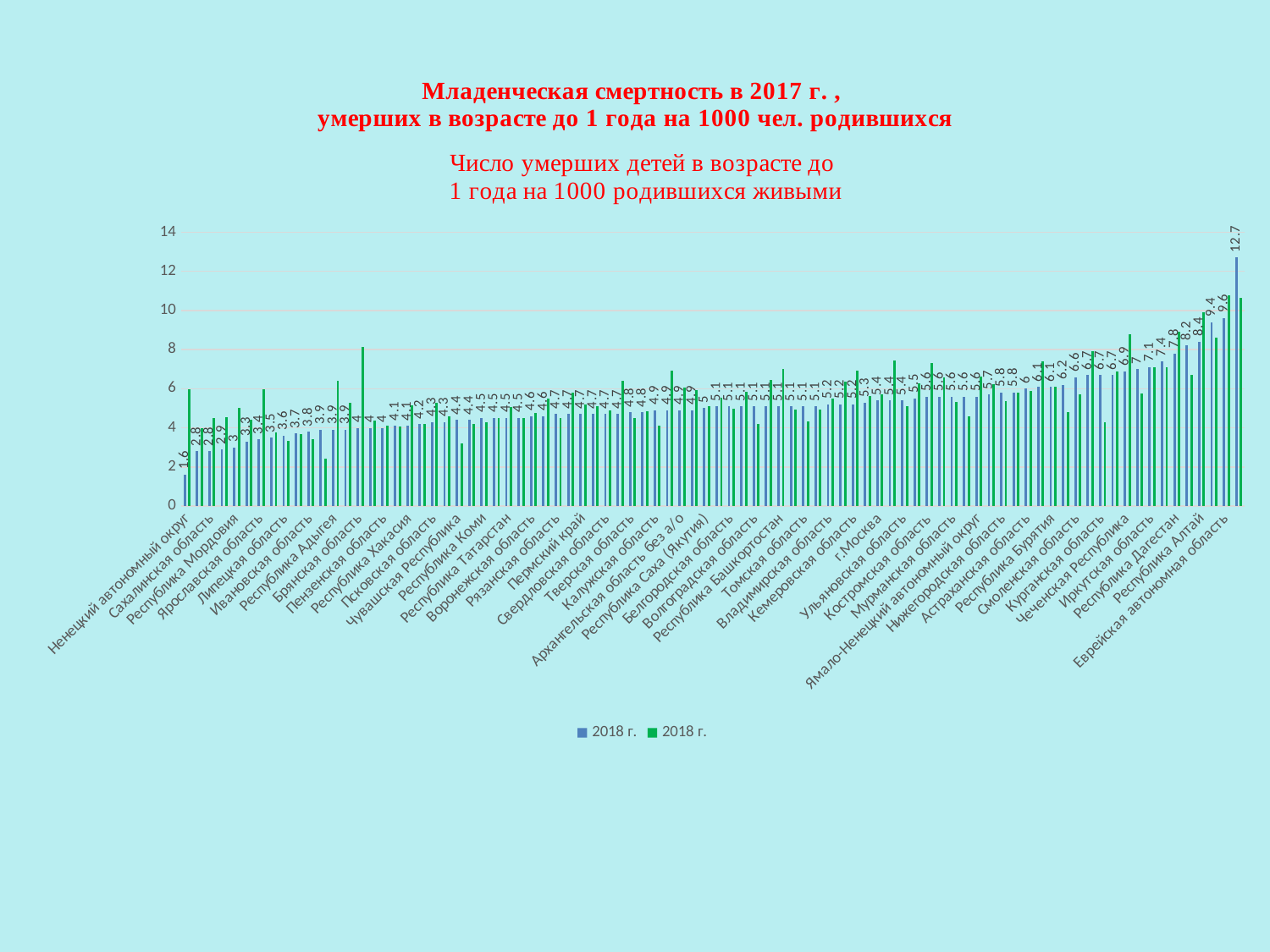

### Chart: Младенческая смертность в 2017 г. ,
умерших в возрасте до 1 года на 1000 чел. родившихся

| Category |
|---|

### Chart: Число умерших детей в возрасте до
 1 года на 1000 родившихся живыми

| Category | 2018 г. | 2018 г. |
|---|---|---|
|   Ненецкий автономный округ | 1.6 | 5.979 |
| г.Севастополь | 2.8 | 4.0 |
| Сахалинская область | 2.8 | 4.5 |
|   Ханты-Мансийский автономный округ - Югра | 2.9 | 4.561 |
| Республика Мордовия | 3.0 | 5.004 |
| Ленинградская область | 3.3 | 4.424 |
| Ярославская область | 3.4 | 5.958 |
| Магаданская область | 3.5 | 3.749 |
| Липецкая область | 3.6 | 3.322 |
| г.Санкт-Петербург | 3.7 | 3.654 |
| Ивановская область | 3.8 | 3.438 |
| Тамбовская область | 3.9 | 2.414 |
| Республика Адыгея | 3.9 | 6.417 |
| Республика Крым | 3.9 | 5.267 |
| Брянская область | 4.0 | 8.113 |
| Краснодарский край | 4.0 | 4.375 |
| Пензенская область | 4.0 | 4.096 |
| Московская область | 4.1 | 4.088 |
| Республика Хакасия | 4.1 | 5.158 |
| Тюменская область без а/о | 4.2 | 4.211 |
| Псковская область | 4.3 | 5.278 |
| Удмуртская Республика | 4.3 | 4.605 |
| Чувашская Республика | 4.4 | 3.221 |
| Кировская область | 4.4 | 4.208 |
| Республика Коми | 4.5 | 4.294 |
| Калининградская область | 4.5 | 4.488 |
| Республика Татарстан | 4.5 | 5.074 |
| Самарская область | 4.5 | 4.509 |
| Воронежская область | 4.6 | 4.764 |
| Республика Северная Осетия-Алания | 4.6 | 5.483 |
| Рязанская область | 4.7 | 4.494 |
| Новгородская область | 4.7 | 5.784 |
| Пермский край | 4.7 | 5.192 |
| Саратовская область | 4.7 | 5.128 |
| Свердловская область | 4.7 | 4.869 |
| Приморский край | 4.7 | 6.396 |
| Тверская область | 4.8 | 4.494 |
| Кабардино-Балкарская Республика | 4.8 | 4.835 |
| Калужская область | 4.9 | 4.102 |
| Тульская область | 4.9 | 6.909 |
| Архангельская область без а/о | 4.9 | 6.042 |
| Хабаровский край | 4.9 | 5.935 |
| Республика Саха (Якутия) | 5.0 | 5.115 |
| РОССИЙСКАЯ ФЕДЕРАЦИЯ | 5.1 | 5.56 |
| Белгородская область | 5.1 | 4.994 |
| Орловская область | 5.1 | 5.839 |
| Волгоградская область | 5.1 | 4.196 |
| Ростовская область | 5.1 | 6.459 |
| Республика Башкортостан | 5.1 | 6.996 |
| Новосибирская область | 5.1 | 4.937 |
| Томская область | 5.1 | 4.345 |
| Амурская область | 5.1 | 4.938 |
| Владимирская область | 5.2 | 5.504 |
| Вологодская область | 5.2 | 6.343 |
| Кемеровская область | 5.2 | 6.93 |
| Курская область | 5.3 | 5.627 |
| г.Москва | 5.4 | 5.733 |
| Оренбургская область | 5.4 | 7.45 |
| Ульяновская область | 5.4 | 5.107 |
| Красноярский край | 5.5 | 6.27 |
| Костромская область | 5.6 | 7.321 |
| Республика Карелия | 5.6 | 6.566 |
| Мурманская область | 5.6 | 5.313 |
| Республика Марий Эл | 5.6 | 4.593 |
|   Ямало-Ненецкий автономный округ | 5.6 | 6.61 |
| Челябинская область | 5.7 | 6.236 |
| Нижегородская область | 5.8 | 5.378 |
| Камчатский край | 5.8 | 5.783 |
| Астраханская область | 6.0 | 5.907 |
| Республика Ингушетия | 6.1 | 7.4 |
| Республика Бурятия | 6.1 | 6.084 |
| Республика Калмыкия | 6.2 | 4.786 |
| Смоленская область | 6.6 | 5.733 |
| Ставропольский край | 6.7 | 7.9 |
| Курганская область | 6.7 | 4.293 |
| Oмская область | 6.7 | 6.859 |
| Чеченская Республика | 6.9 | 8.8 |
| Забайкальский край | 7.0 | 5.743 |
| Иркутская область | 7.1 | 7.077 |
| Алтайский край | 7.4 | 7.105 |
| Республика Дагестан | 7.8 | 8.9 |
| Карачаево-Черкесская Республика | 8.2 | 6.694 |
| Республика Алтай | 8.4 | 9.907 |
| Республика Тыва | 9.4 | 8.598 |
| Еврейская автономная область | 9.6 | 10.774 |
| Чукотский автономный округ | 12.7 | 10.65 |